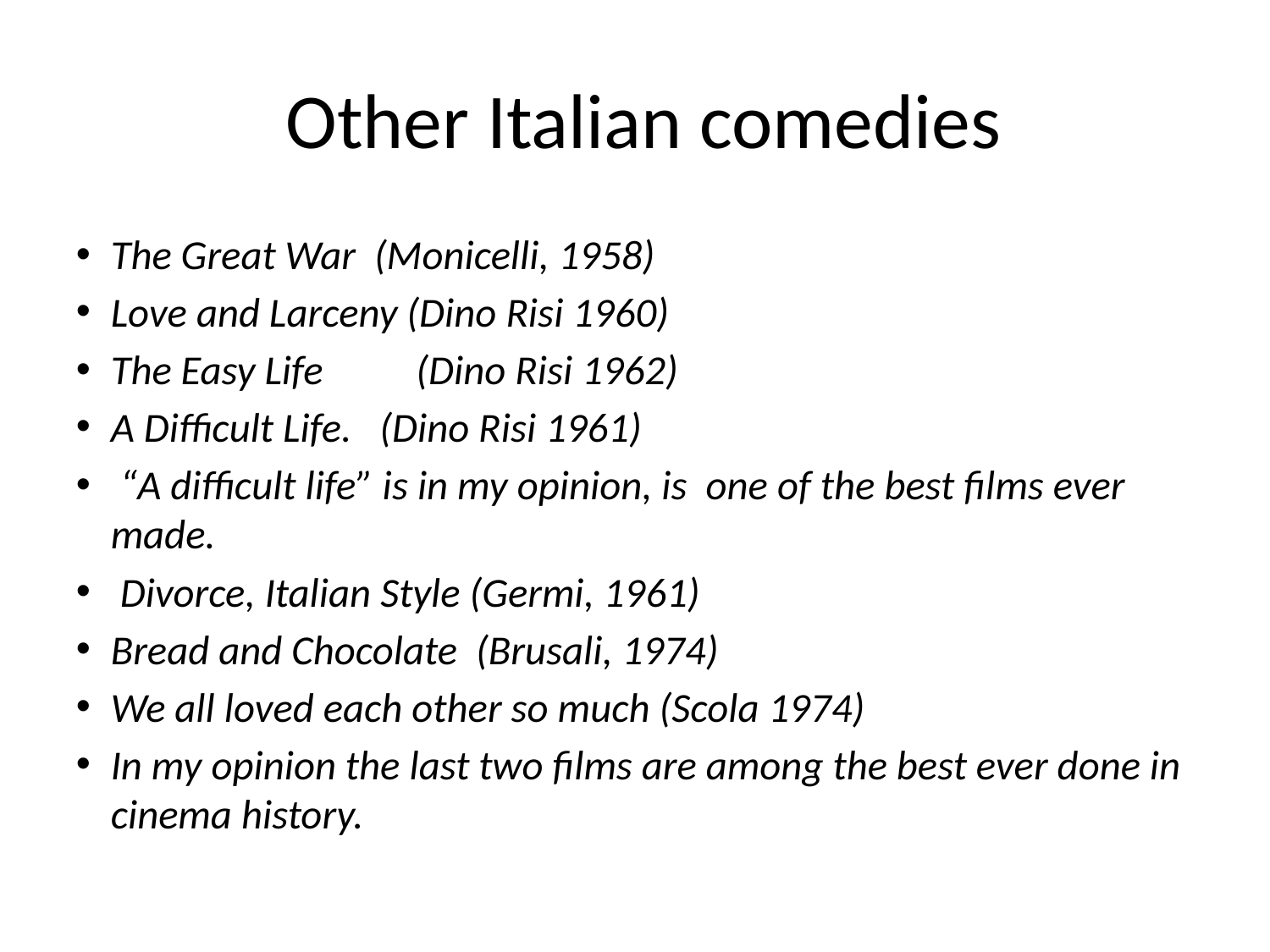

Other Italian comedies
The Great War  (Monicelli, 1958)
Love and Larceny (Dino Risi 1960)
The Easy Life          (Dino Risi 1962)
A Difficult Life.   (Dino Risi 1961)
 “A difficult life” is in my opinion, is  one of the best films ever made.
 Divorce, Italian Style (Germi, 1961)
Bread and Chocolate  (Brusali, 1974)
We all loved each other so much (Scola 1974)
In my opinion the last two films are among the best ever done in cinema history.